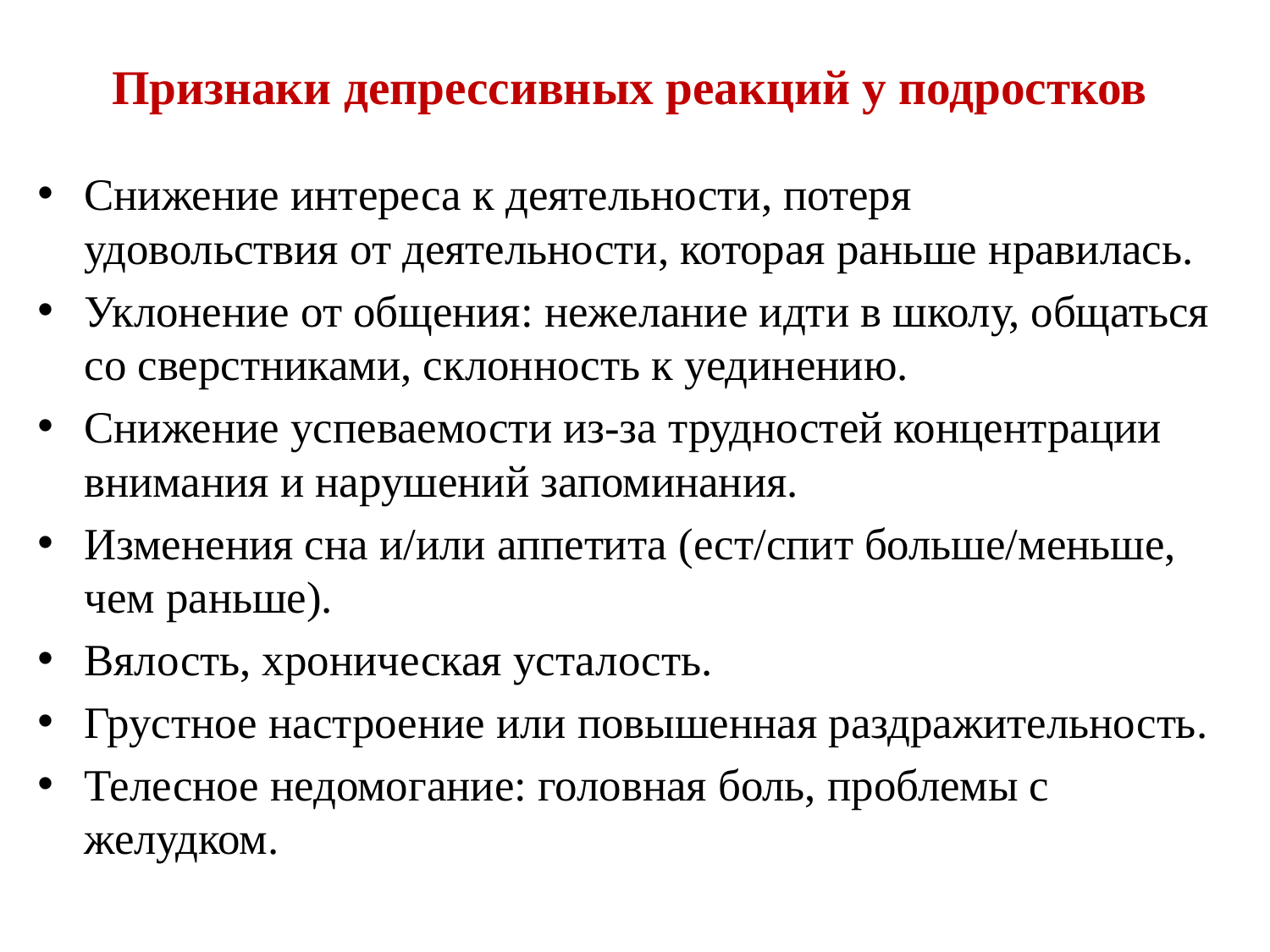

Признаки депрессивных реакций у подростков

Снижение интереса к деятельности, потеря удовольствия от деятельности, которая раньше нравилась.
Уклонение от общения: нежелание идти в школу, общаться со сверстниками, склонность к уединению.
Снижение успеваемости из-за трудностей концентрации внимания и нарушений запоминания.
Изменения сна и/или аппетита (ест/спит больше/меньше, чем раньше).
Вялость, хроническая усталость.
Грустное настроение или повышенная раздражительность.
Телесное недомогание: головная боль, проблемы с желудком.